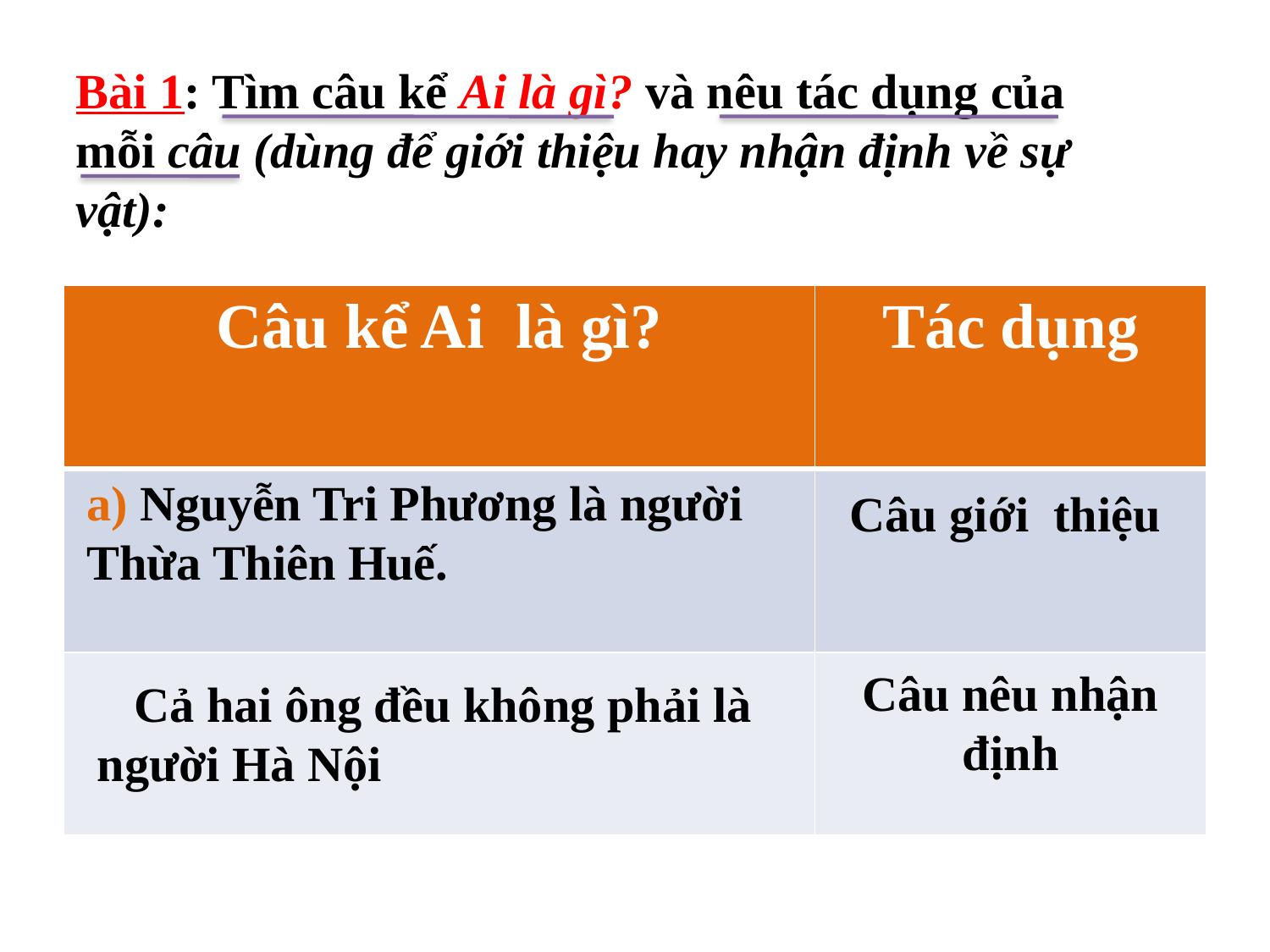

Bài 1: Tìm câu kể Ai là gì? và nêu tác dụng của mỗi câu (dùng để giới thiệu hay nhận định về sự vật):
| Câu kể Ai là gì? | Tác dụng |
| --- | --- |
|  |  |
|  |  |
a) Nguyễn Tri Phương là người Thừa Thiên Huế.

Câu giới  thiệu

Câu nêu nhận định

   Cả hai ông đều không phải là người Hà Nội